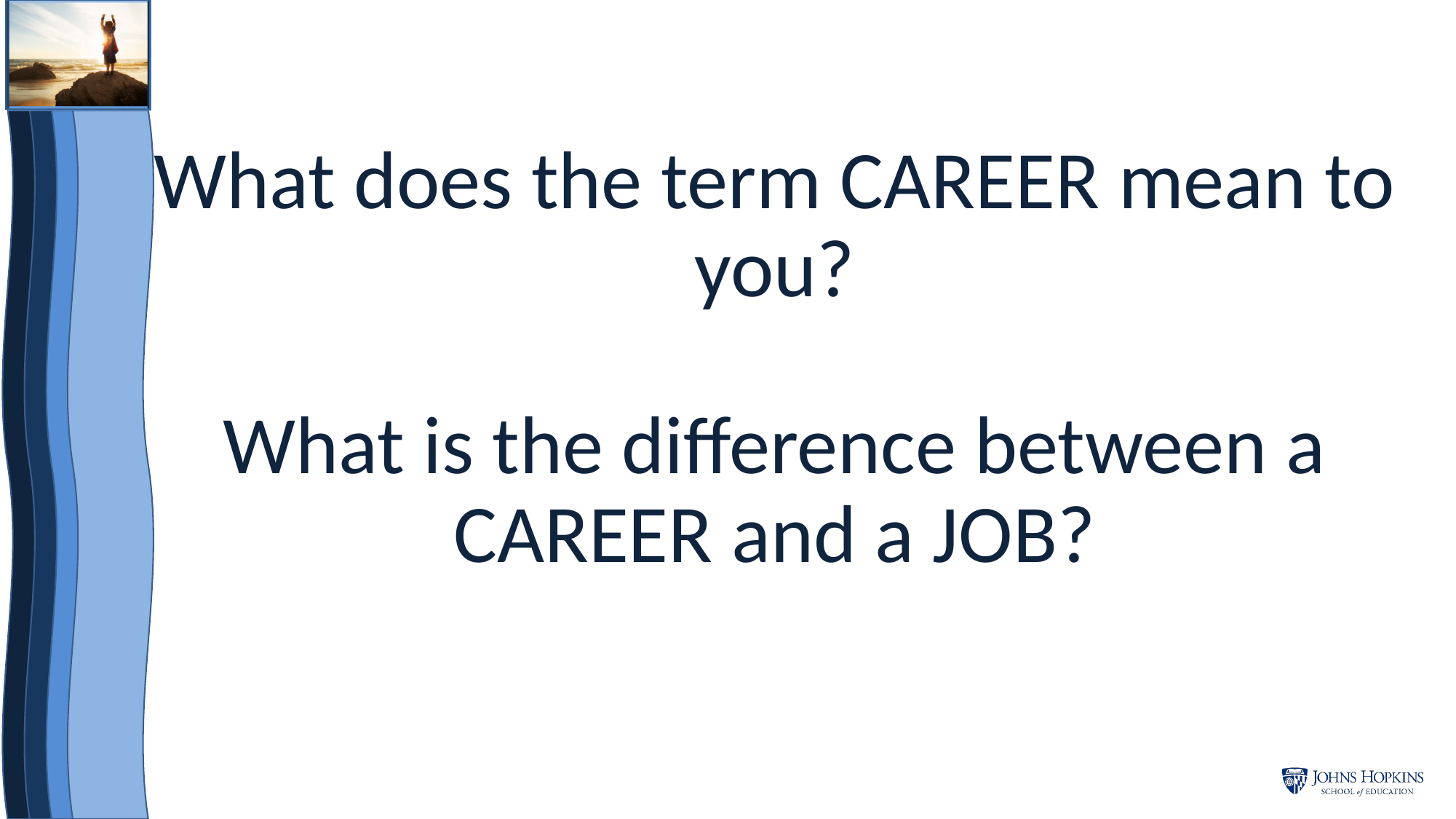

What does the term CAREER mean to you?

What is the difference between a CAREER and a JOB?